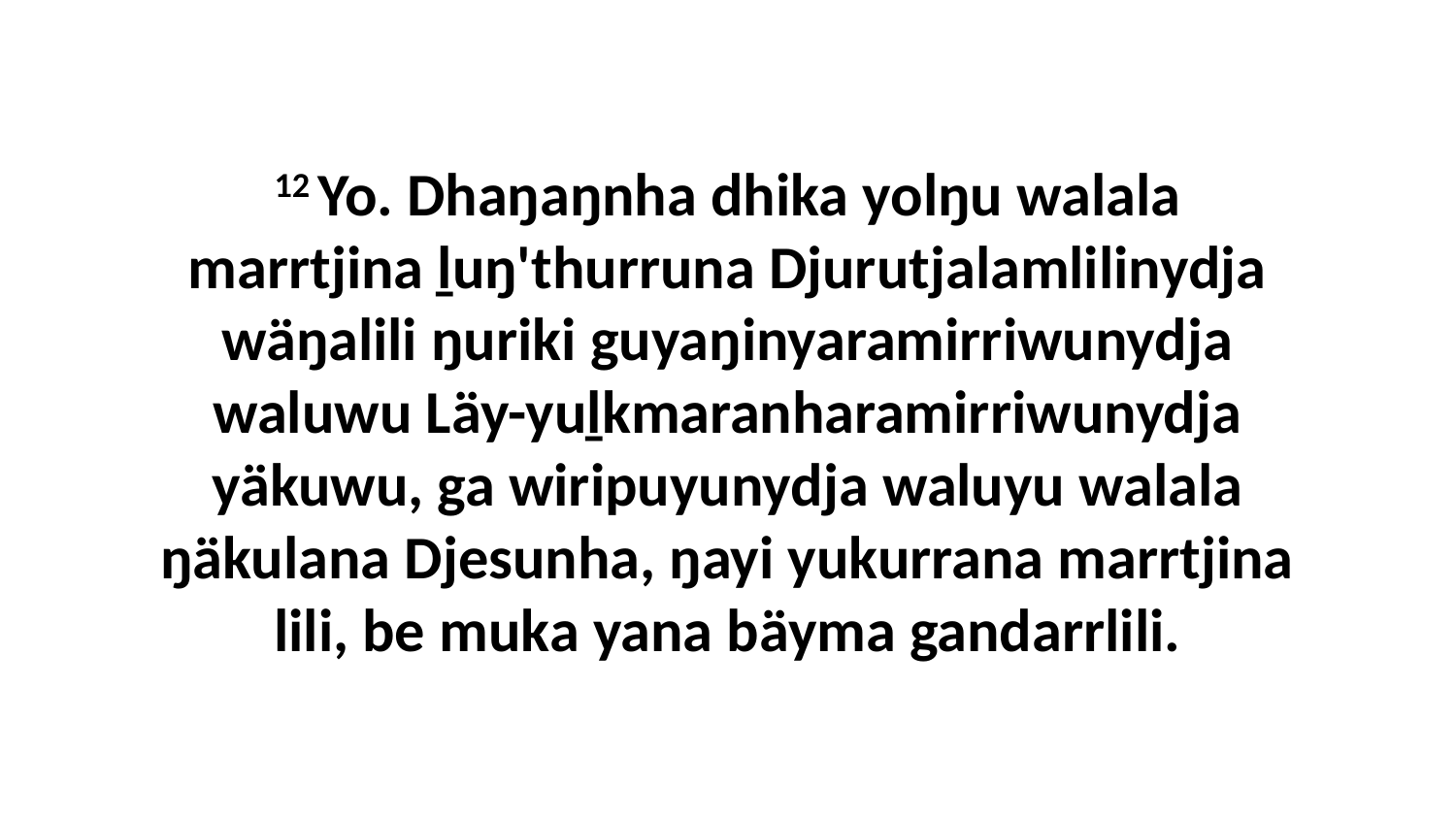

12 Yo. Dhaŋaŋnha dhika yolŋu walala marrtjina ḻuŋ'thurruna Djurutjalamlilinydja wäŋalili ŋuriki guyaŋinyaramirriwunydja waluwu Läy-yuḻkmaranharamirriwunydja yäkuwu, ga wiripuyunydja waluyu walala ŋäkulana Djesunha, ŋayi yukurrana marrtjina lili, be muka yana bäyma gandarrlili.